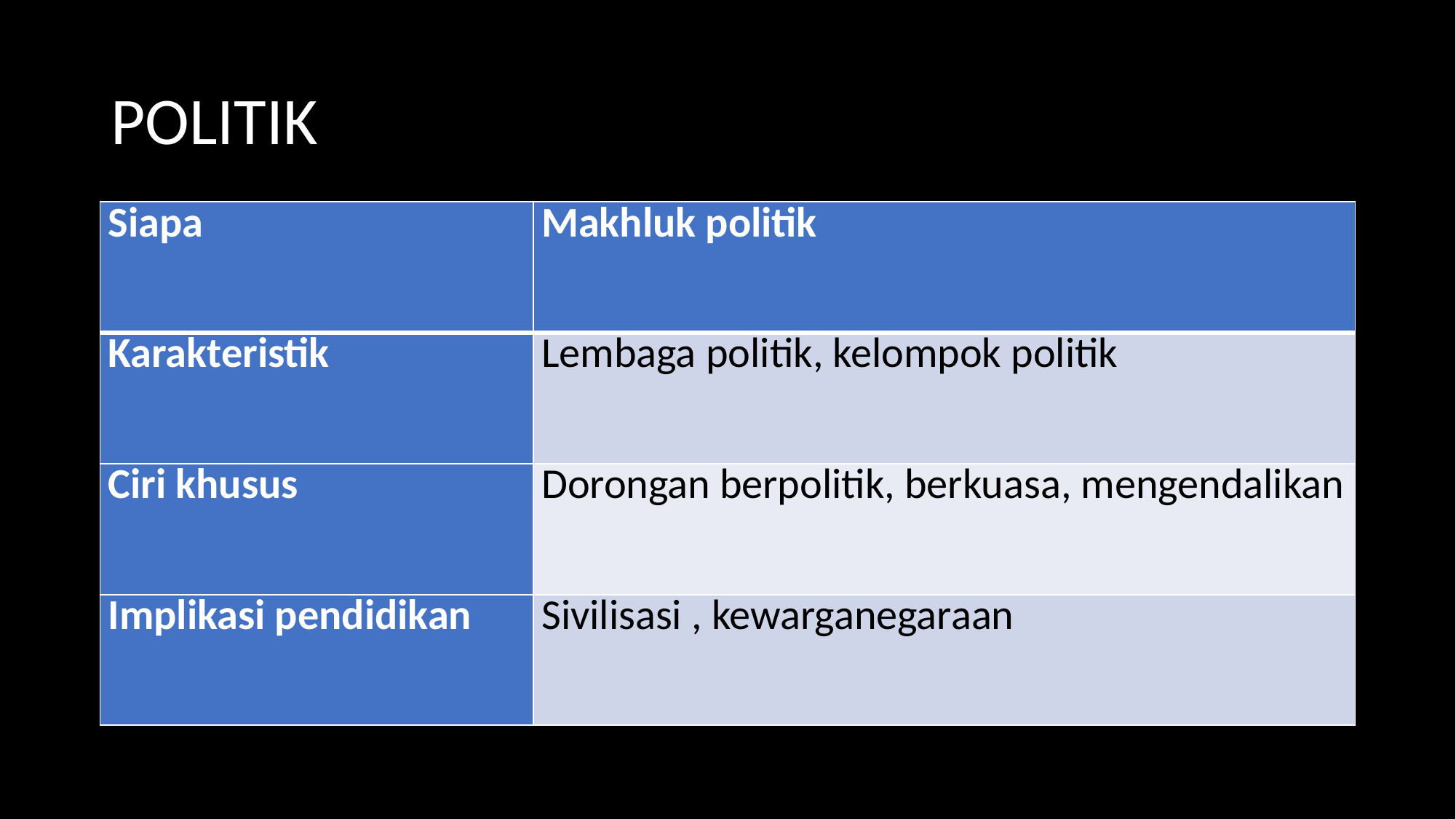

# POLITIK
| Siapa | Makhluk politik |
| --- | --- |
| Karakteristik | Lembaga politik, kelompok politik |
| Ciri khusus | Dorongan berpolitik, berkuasa, mengendalikan |
| Implikasi pendidikan | Sivilisasi , kewarganegaraan |